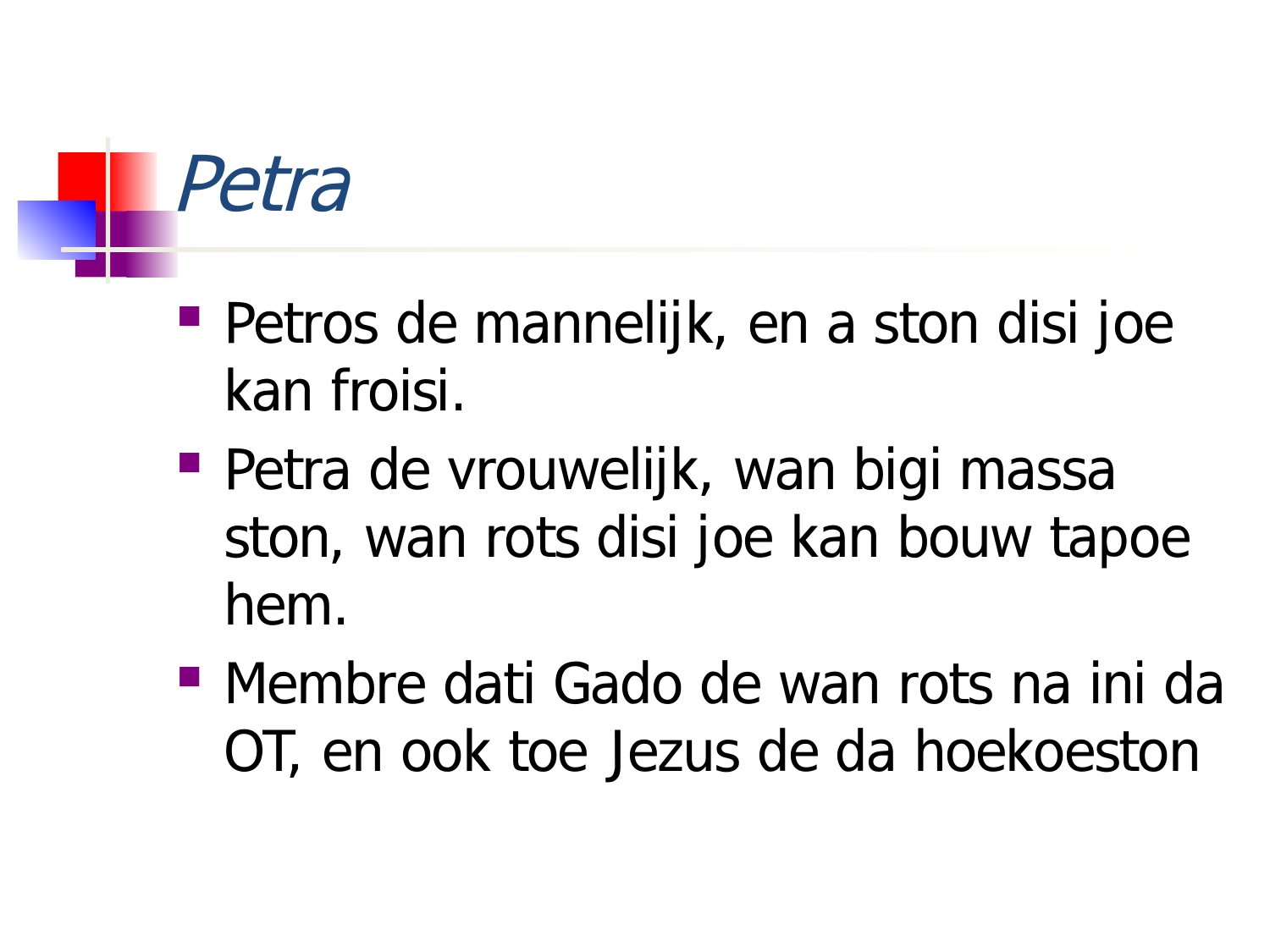

# Petra
Petros de mannelijk, en a ston disi joe kan froisi.
Petra de vrouwelijk, wan bigi massa ston, wan rots disi joe kan bouw tapoe hem.
Membre dati Gado de wan rots na ini da OT, en ook toe Jezus de da hoekoeston